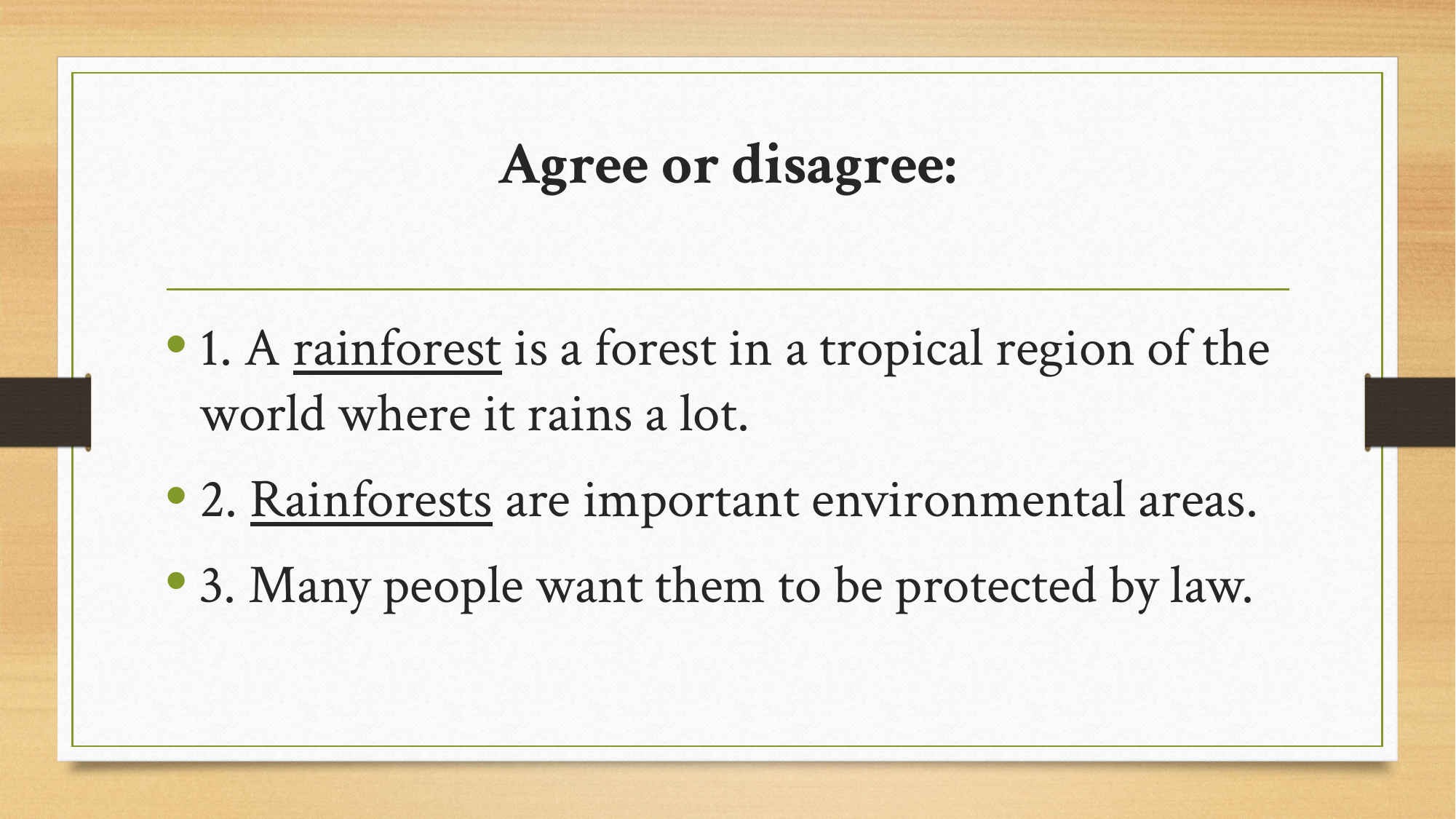

# Agree or disagree:
1. A rainforest is a forest in a tropical region of the world where it rains a lot.
2. Rainforests are important environmental areas.
3. Many people want them to be protected by law.